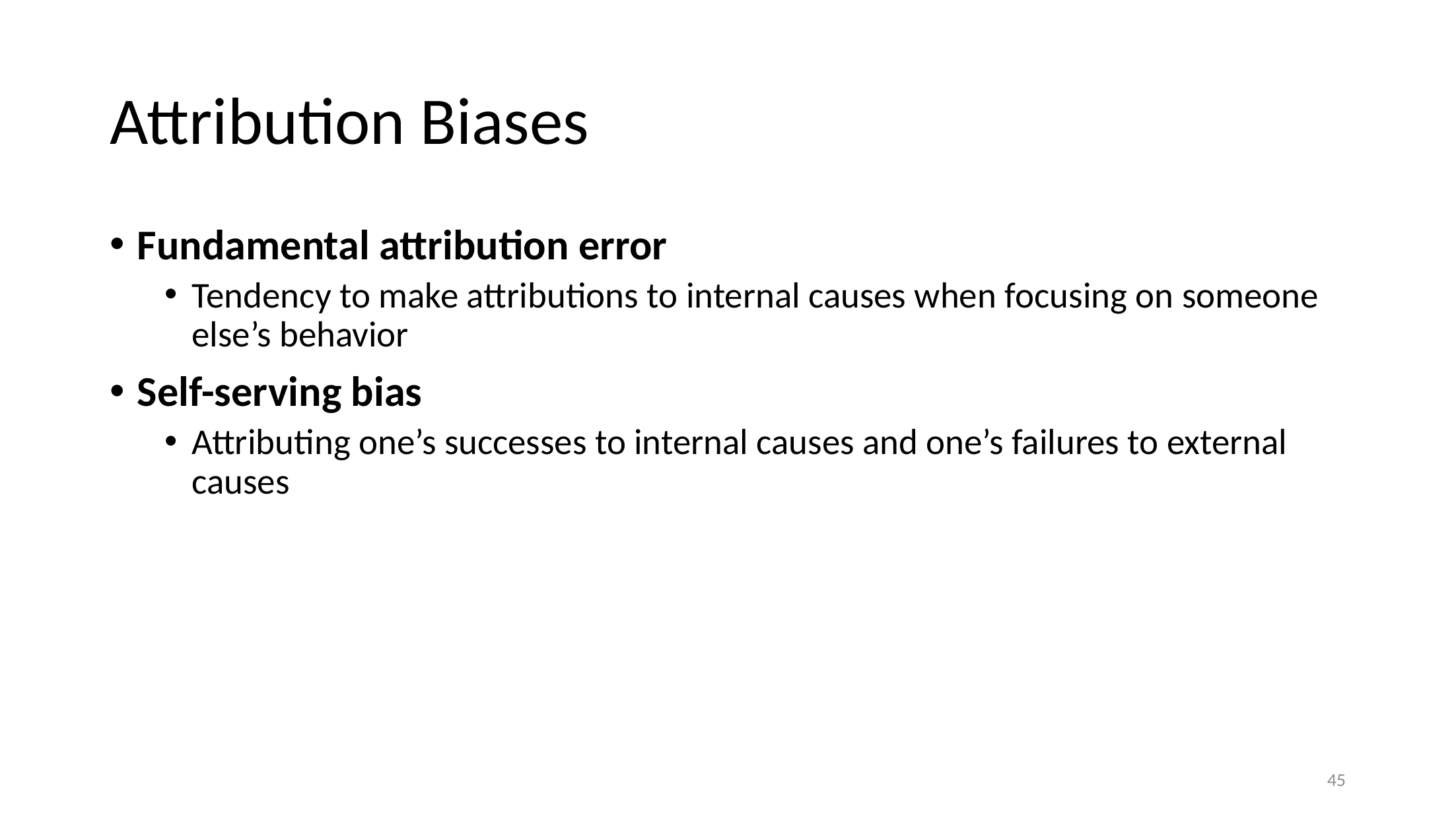

# Attribution Biases
Fundamental attribution error
Tendency to make attributions to internal causes when focusing on someone else’s behavior
Self-serving bias
Attributing one’s successes to internal causes and one’s failures to external causes
45